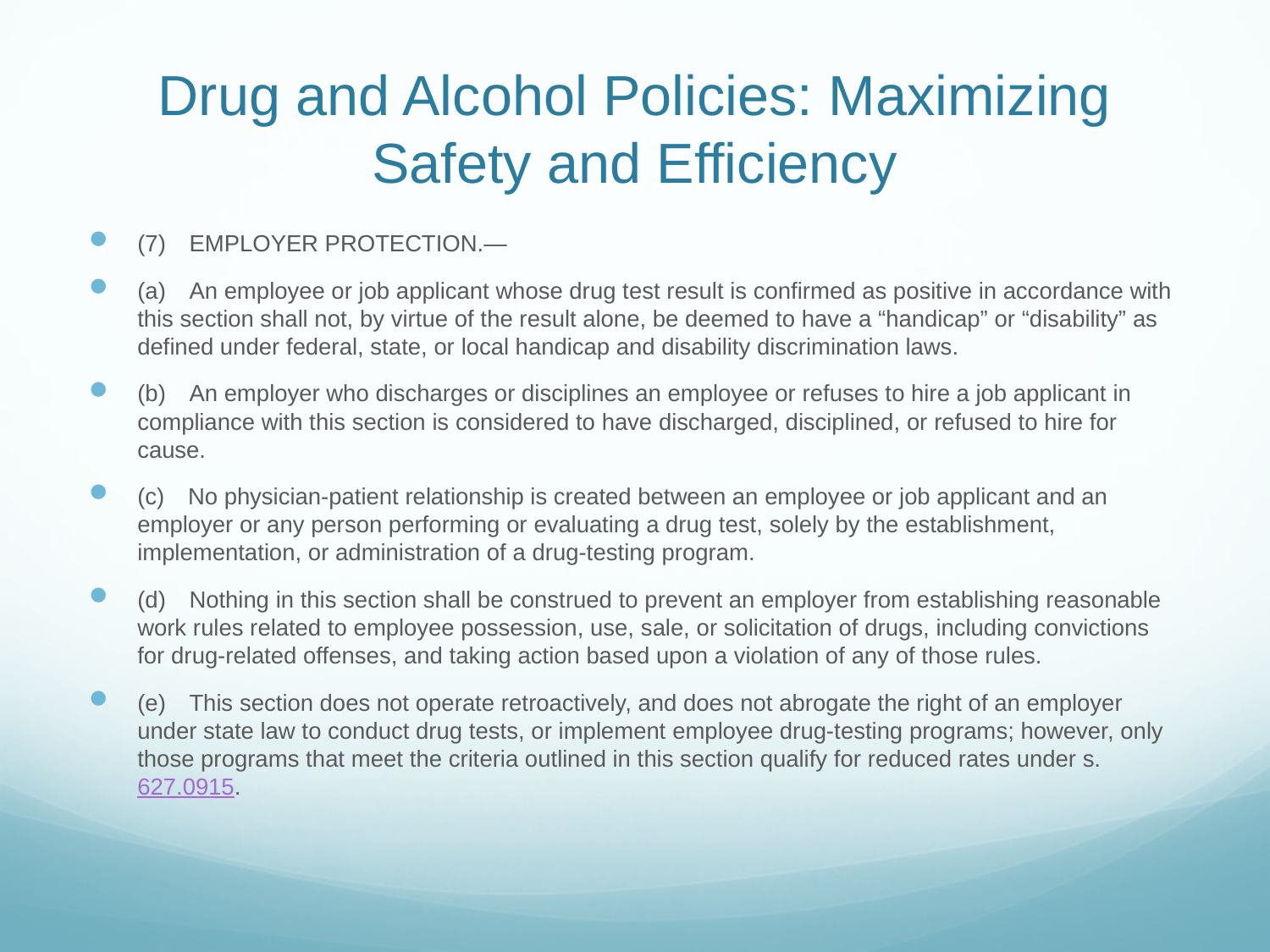

# Drug and Alcohol Policies: Maximizing Safety and Efficiency
(7) EMPLOYER PROTECTION.—
(a) An employee or job applicant whose drug test result is confirmed as positive in accordance with this section shall not, by virtue of the result alone, be deemed to have a “handicap” or “disability” as defined under federal, state, or local handicap and disability discrimination laws.
(b) An employer who discharges or disciplines an employee or refuses to hire a job applicant in compliance with this section is considered to have discharged, disciplined, or refused to hire for cause.
(c) No physician-patient relationship is created between an employee or job applicant and an employer or any person performing or evaluating a drug test, solely by the establishment, implementation, or administration of a drug-testing program.
(d) Nothing in this section shall be construed to prevent an employer from establishing reasonable work rules related to employee possession, use, sale, or solicitation of drugs, including convictions for drug-related offenses, and taking action based upon a violation of any of those rules.
(e) This section does not operate retroactively, and does not abrogate the right of an employer under state law to conduct drug tests, or implement employee drug-testing programs; however, only those programs that meet the criteria outlined in this section qualify for reduced rates under s. 627.0915.